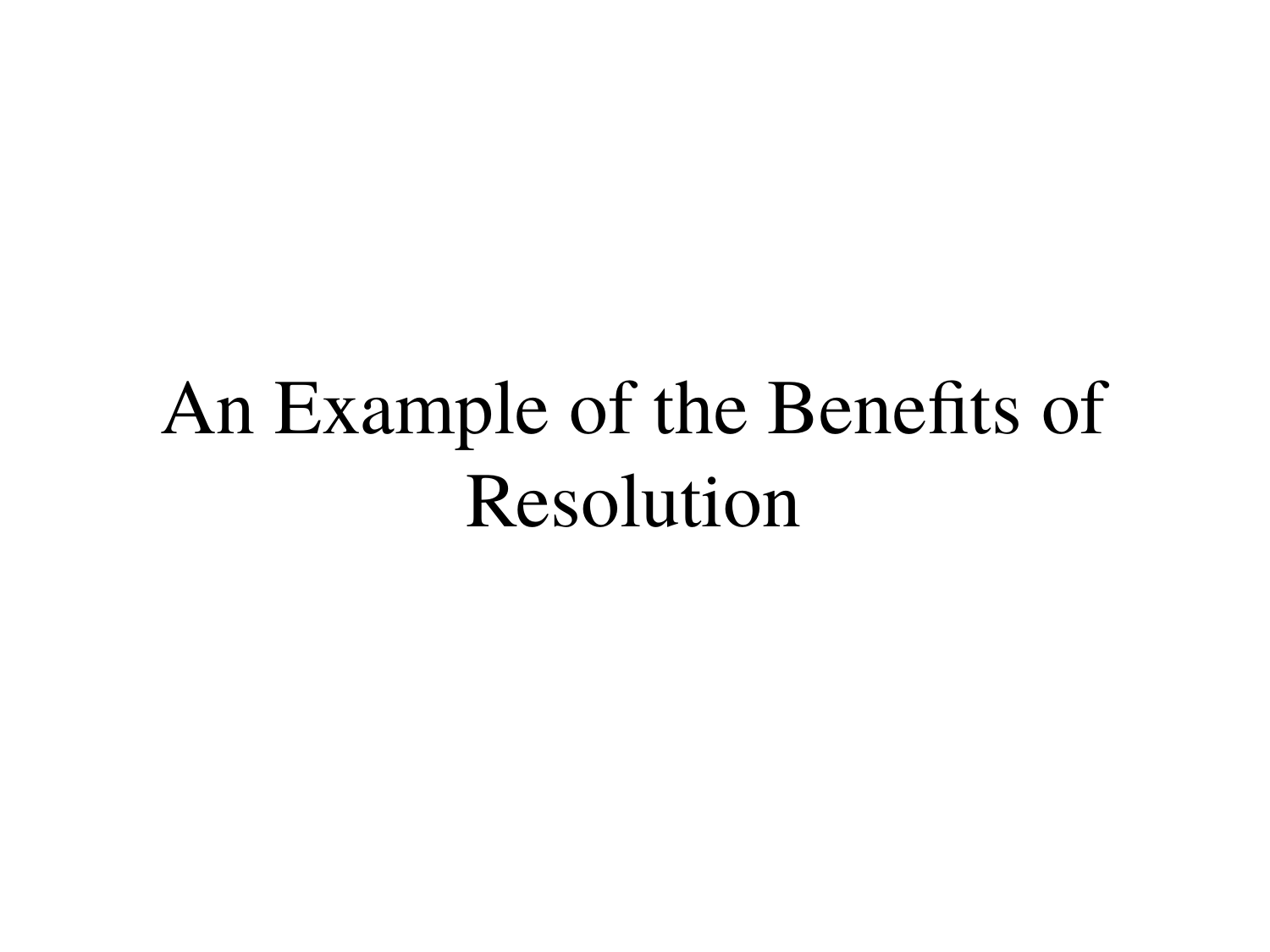

# An Example of the Benefits of Resolution